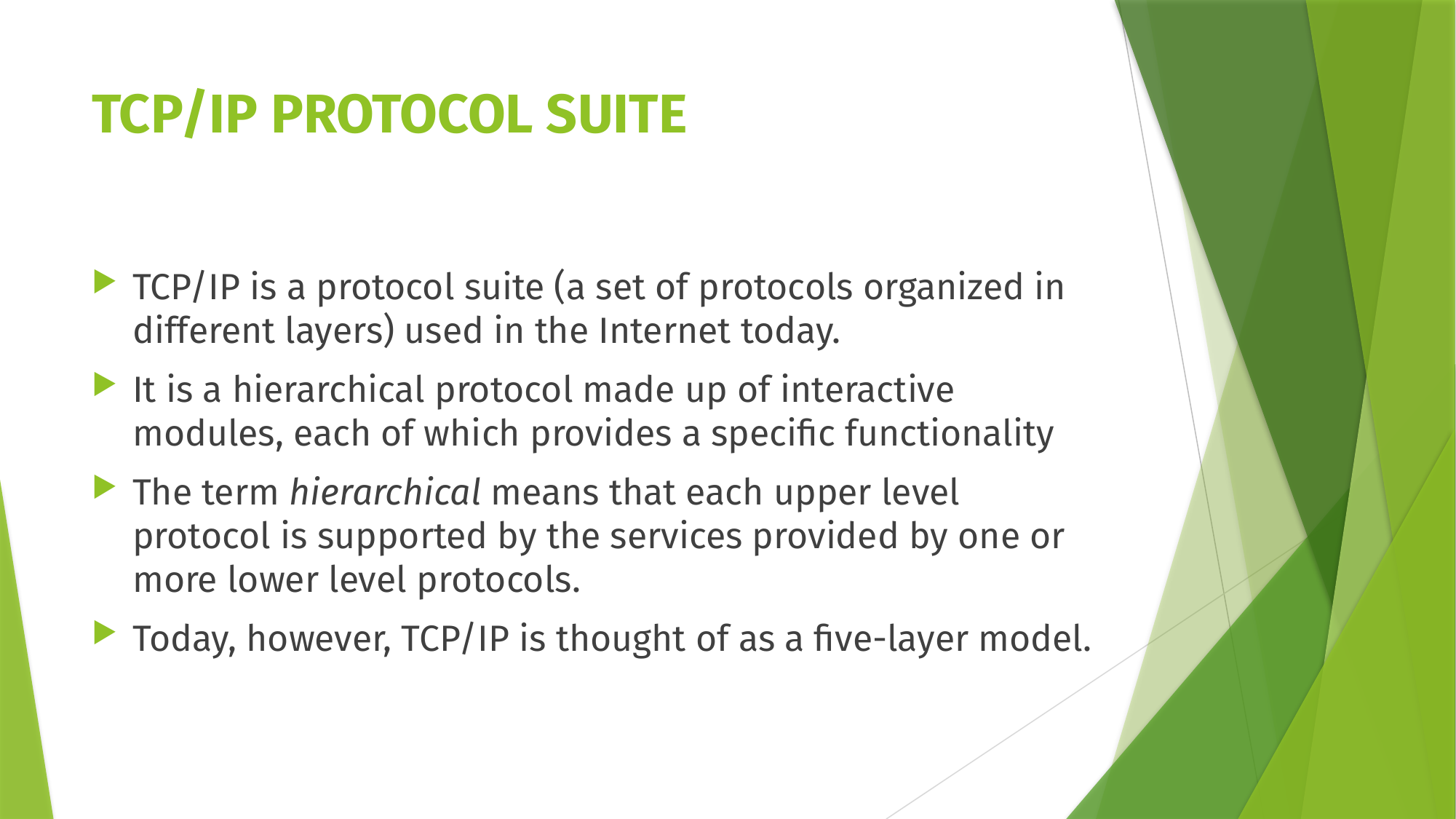

# TCP/IP PROTOCOL SUITE
TCP/IP is a protocol suite (a set of protocols organized in different layers) used in the Internet today.
It is a hierarchical protocol made up of interactive modules, each of which provides a specific functionality
The term hierarchical means that each upper level protocol is supported by the services provided by one or more lower level protocols.
Today, however, TCP/IP is thought of as a five-layer model.